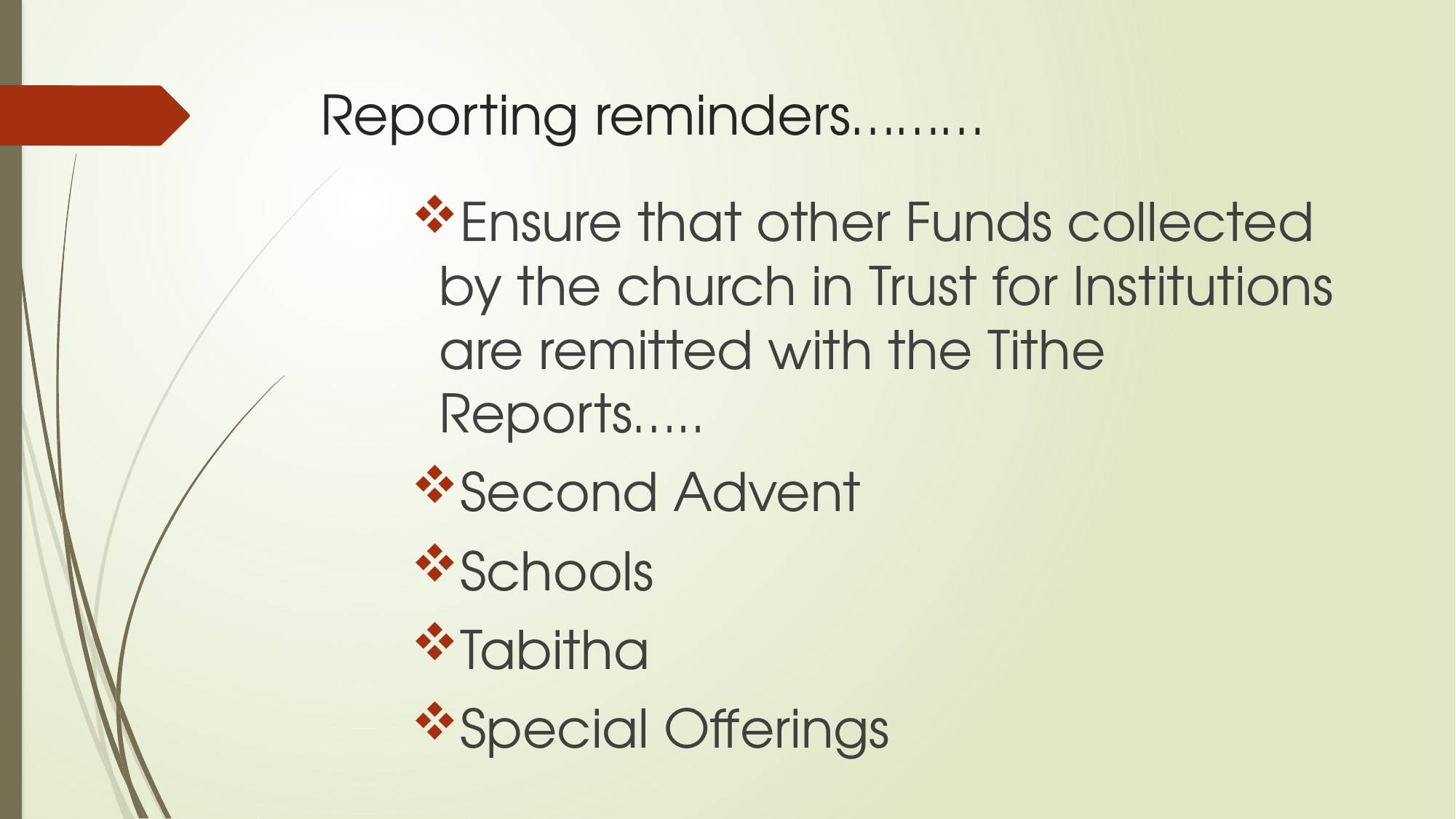

# Reporting reminders………
Ensure that other Funds collected by the church in Trust for Institutions are remitted with the Tithe Reports…..
Second Advent
Schools
Tabitha
Special Offerings